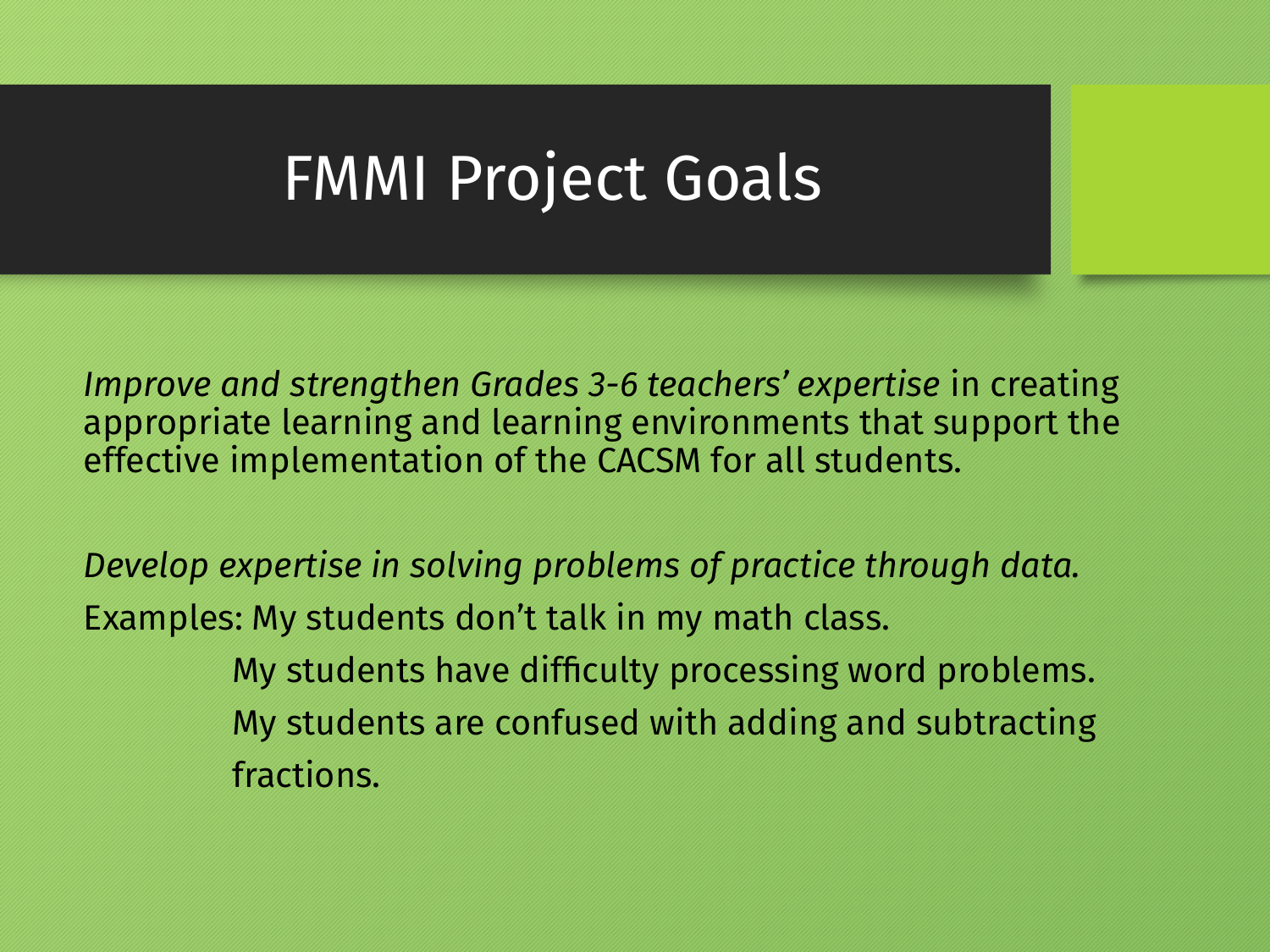

# FMMI Project Goals
Improve and strengthen Grades 3-6 teachers’ expertise in creating appropriate learning and learning environments that support the effective implementation of the CACSM for all students.

Develop expertise in solving problems of practice through data.
Examples: My students don’t talk in my math class.
                My students have difficulty processing word problems.
                My students are confused with adding and subtracting
                fractions.